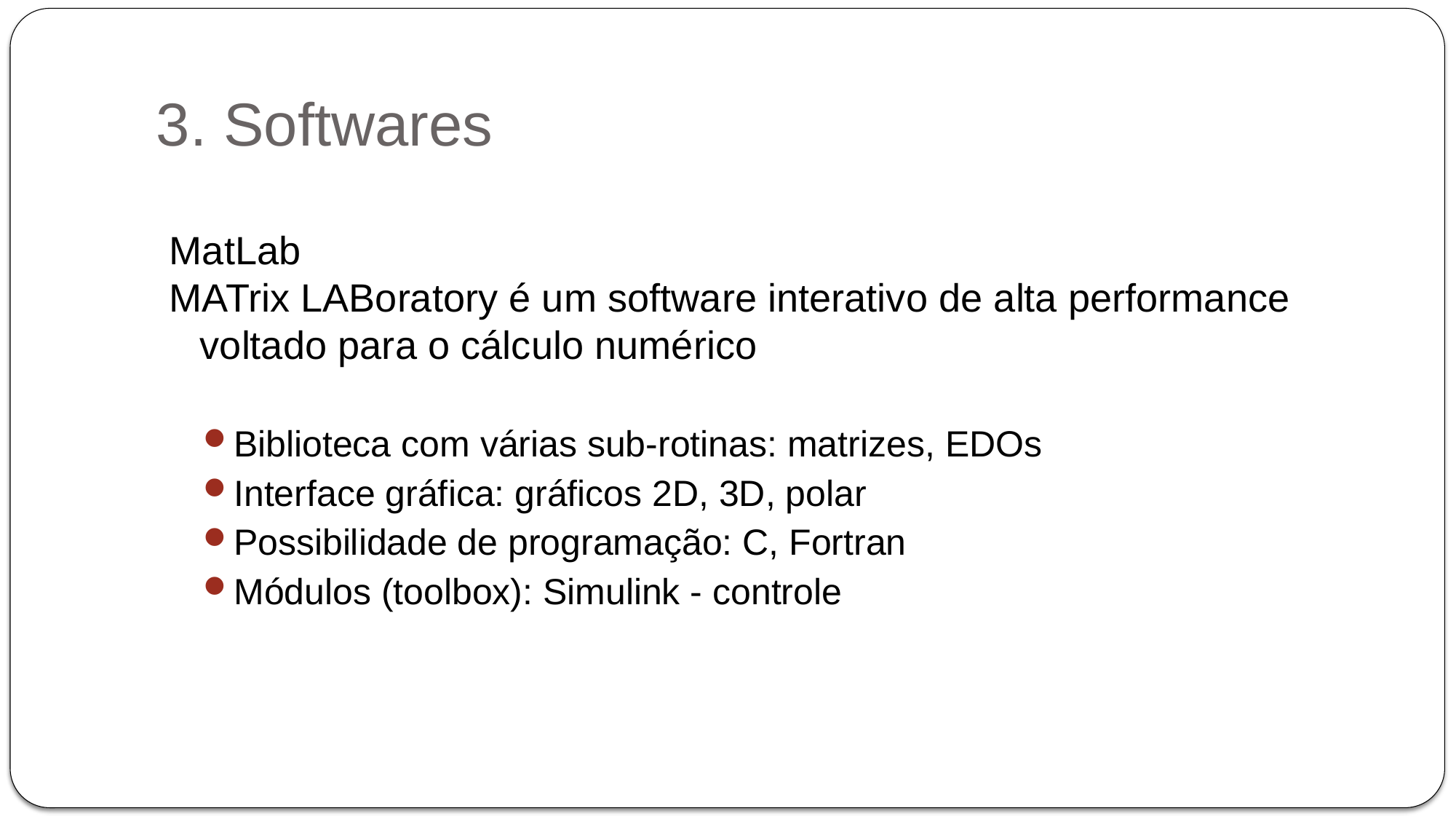

# 3. Softwares

MatLab
MATrix LABoratory é um software interativo de alta performance voltado para o cálculo numérico

Biblioteca com várias sub-rotinas: matrizes, EDOs
Interface gráfica: gráficos 2D, 3D, polar
Possibilidade de programação: C, Fortran
Módulos (toolbox): Simulink - controle